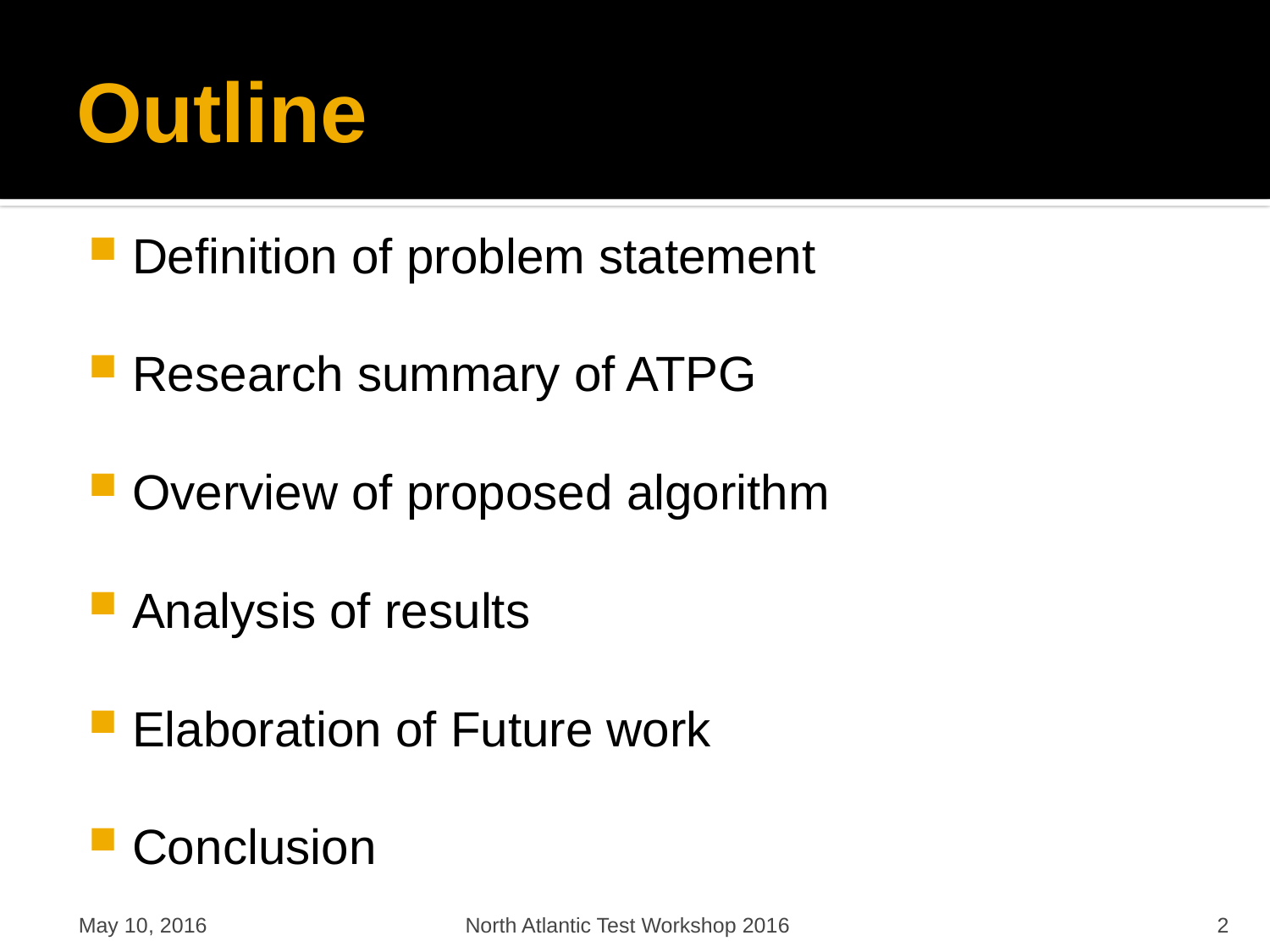

# Outline
Definition of problem statement

Research summary of ATPG

Overview of proposed algorithm

Analysis of results

Elaboration of Future work

Conclusion
May 10, 2016
North Atlantic Test Workshop 2016
2